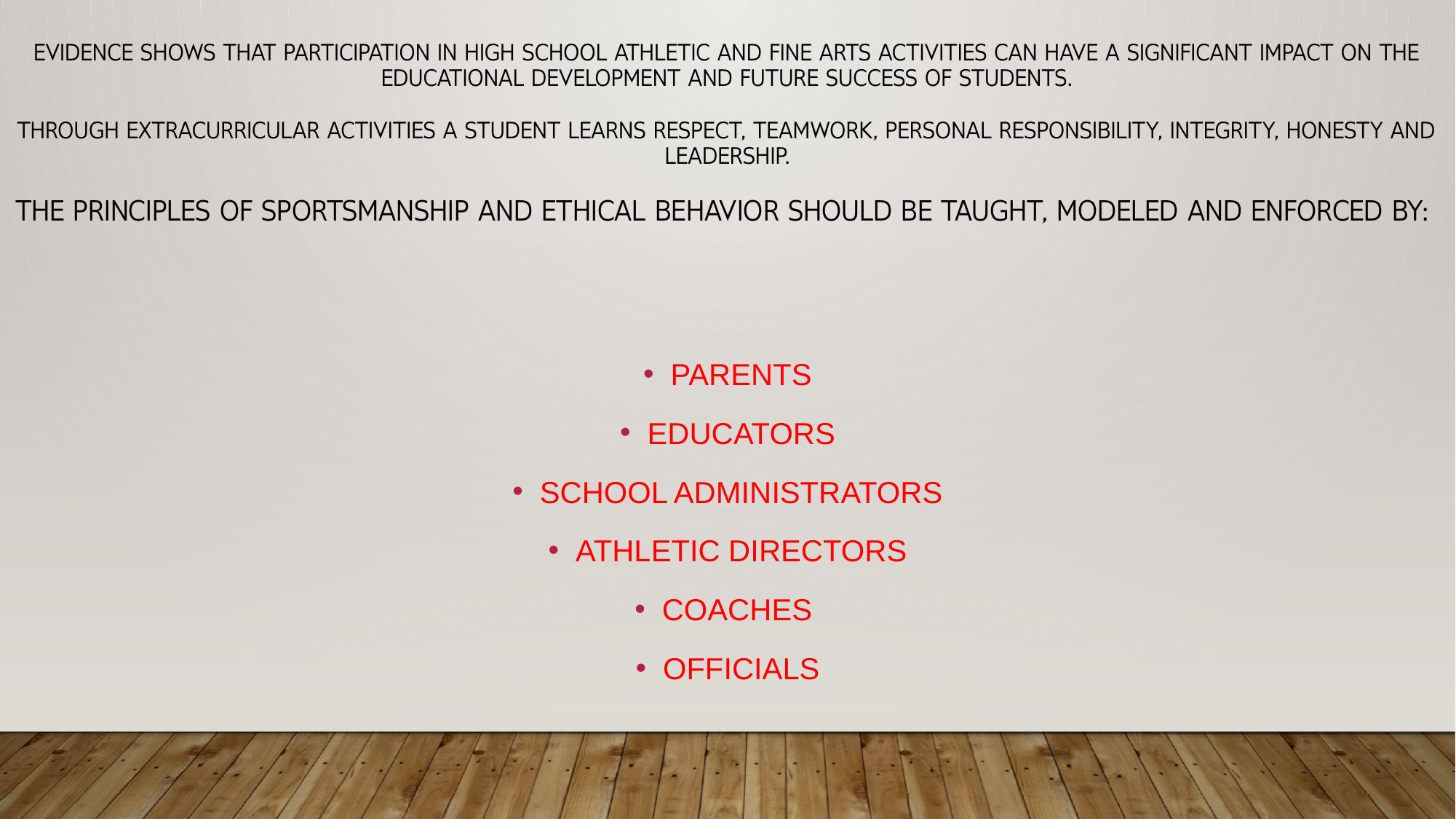

Evidence shows that participation in high school athletic and fine arts activities can have a significant impact on the educational development and future success of students.
Through extracurricular activities a student learns respect, teamwork, personal responsibility, integrity, honesty and leadership.
The principles of sportsmanship and ethical behavior should be taught, modeled and enforced by:
PARENTS
EDUCATORS
SCHOOL ADMINISTRATORS
ATHLETIC DIRECTORS
COACHES
OFFICIALS